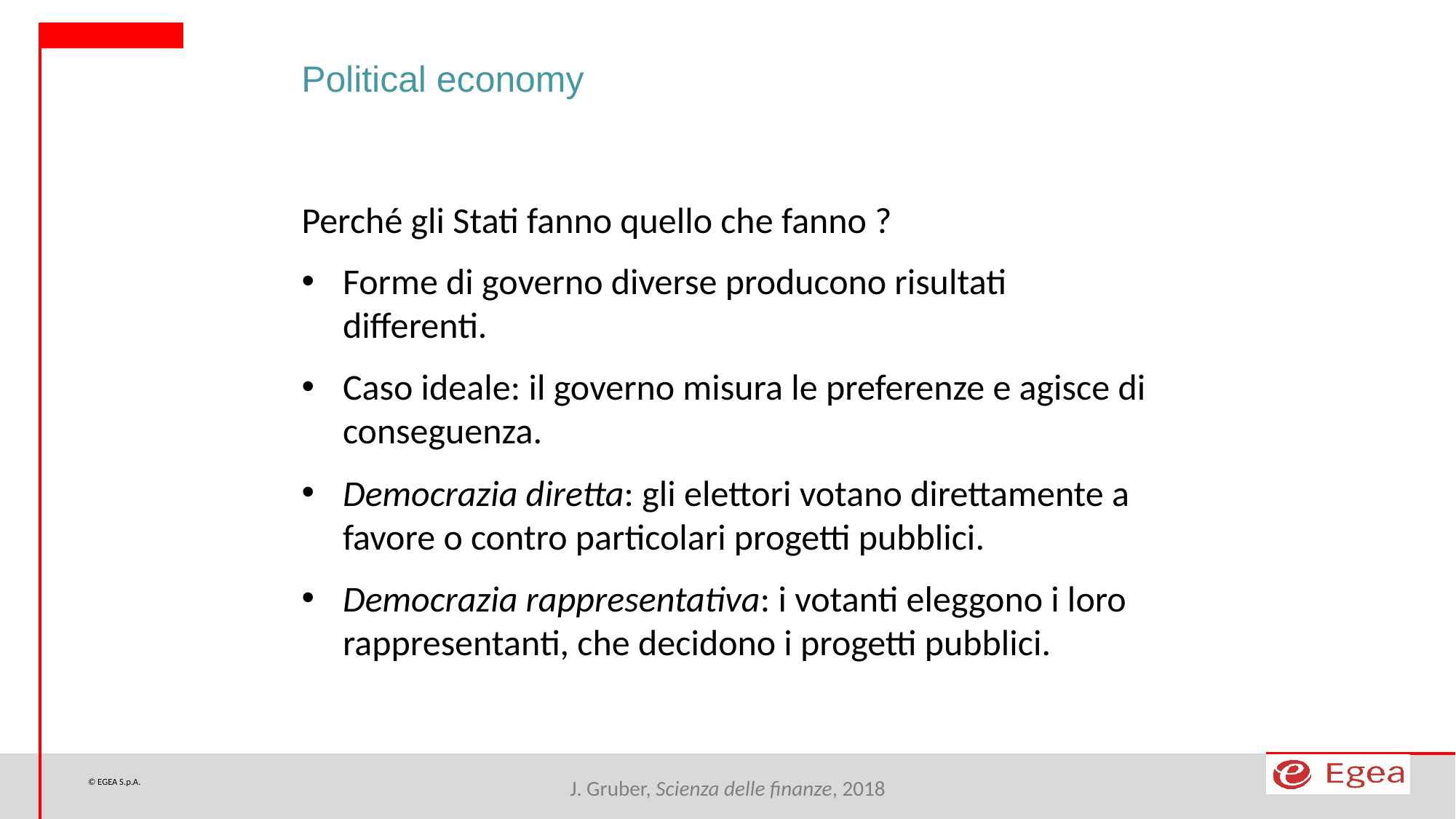

Political economy
Perché gli Stati fanno quello che fanno ?
Forme di governo diverse producono risultati differenti.
Caso ideale: il governo misura le preferenze e agisce di conseguenza.
Democrazia diretta: gli elettori votano direttamente a favore o contro particolari progetti pubblici.
Democrazia rappresentativa: i votanti eleggono i loro rappresentanti, che decidono i progetti pubblici.